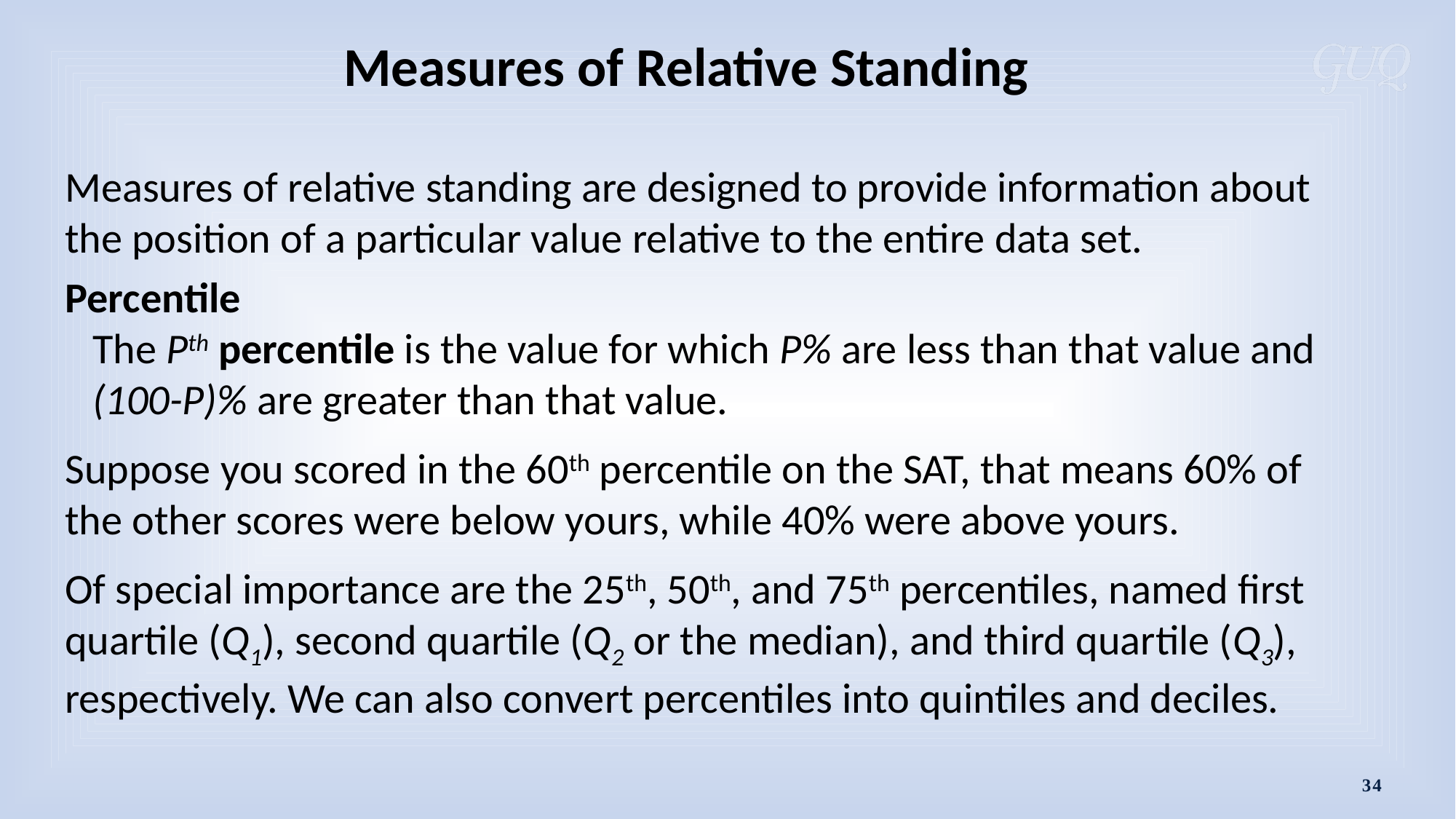

Measures of Relative Standing
Measures of relative standing are designed to provide information about the position of a particular value relative to the entire data set.
Percentile
The Pth percentile is the value for which P% are less than that value and (100-P)% are greater than that value.
Suppose you scored in the 60th percentile on the SAT, that means 60% of the other scores were below yours, while 40% were above yours.
Of special importance are the 25th, 50th, and 75th percentiles, named first quartile (Q1), second quartile (Q2 or the median), and third quartile (Q3), respectively. We can also convert percentiles into quintiles and deciles.